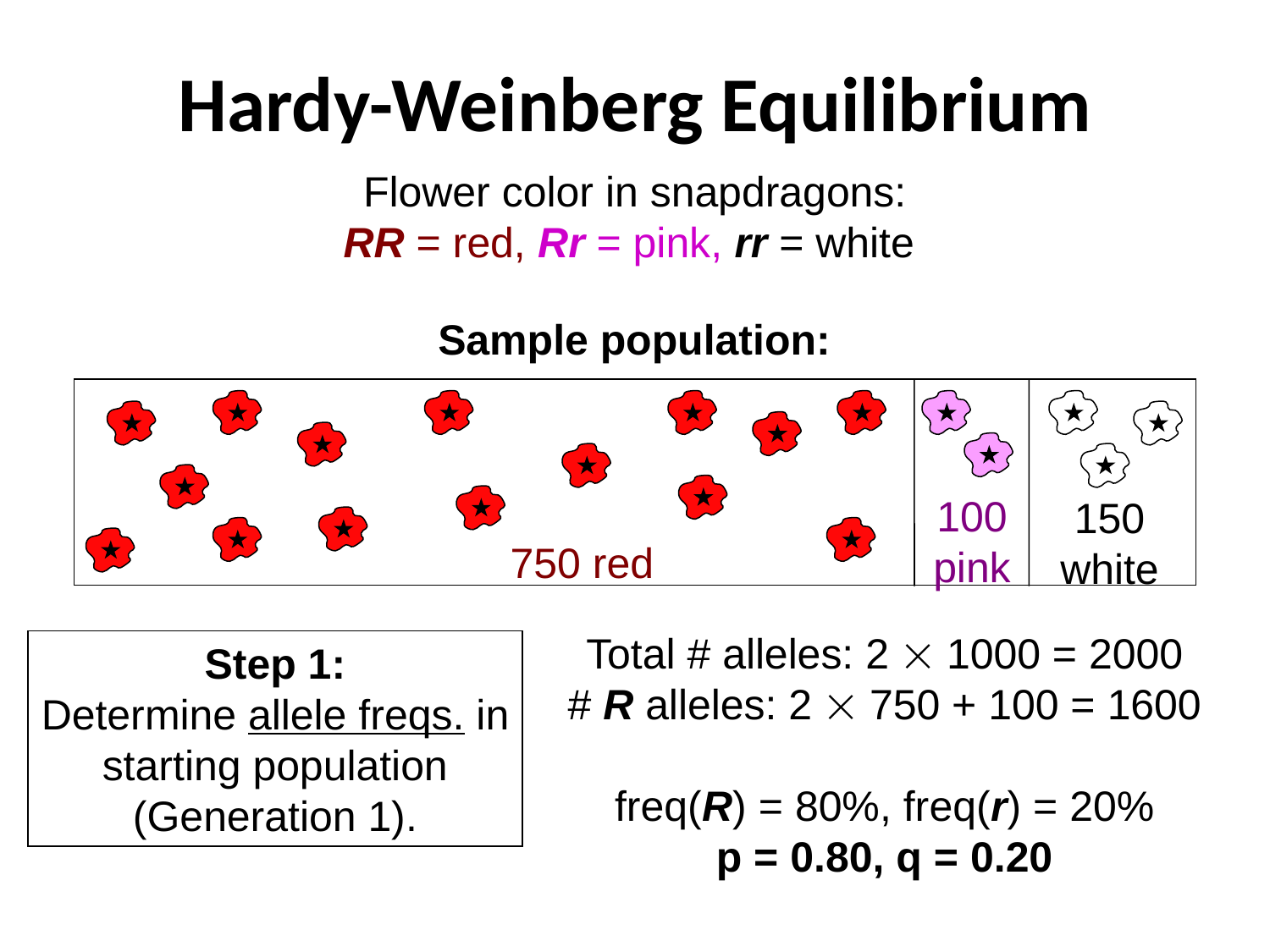

# Hardy-Weinberg Equilibrium
Flower color in snapdragons:
RR = red, Rr = pink, rr = white
Sample population:

100 pink

150 white

750 red
Total # alleles: 2 × 1000 = 2000
# R alleles: 2 × 750 + 100 = 1600

freq(R) = 80%, freq(r) = 20%
p = 0.80, q = 0.20
Step 1:
Determine allele freqs. in starting population (Generation 1).